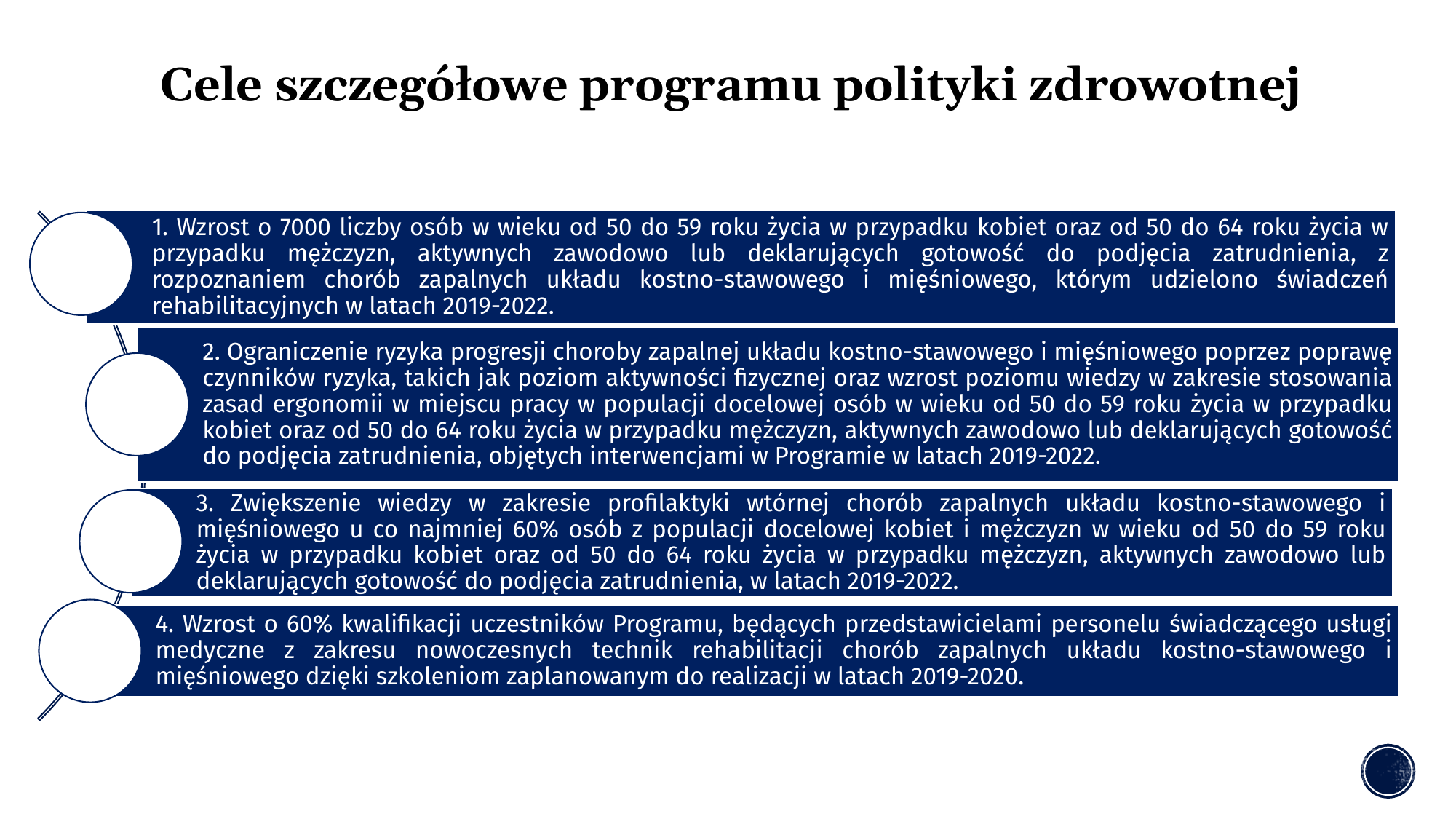

# Cele szczegółowe programu polityki zdrowotnej
1. Wzrost o 7000 liczby osób w wieku od 50 do 59 roku życia w przypadku kobiet oraz od 50 do 64 roku życia w przypadku mężczyzn, aktywnych zawodowo lub deklarujących gotowość do podjęcia zatrudnienia, z rozpoznaniem chorób zapalnych układu kostno-stawowego i mięśniowego, którym udzielono świadczeń rehabilitacyjnych w latach 2019-2022.
2. Ograniczenie ryzyka progresji choroby zapalnej układu kostno-stawowego i mięśniowego poprzez poprawę czynników ryzyka, takich jak poziom aktywności fizycznej oraz wzrost poziomu wiedzy w zakresie stosowania zasad ergonomii w miejscu pracy w populacji docelowej osób w wieku od 50 do 59 roku życia w przypadku kobiet oraz od 50 do 64 roku życia w przypadku mężczyzn, aktywnych zawodowo lub deklarujących gotowość do podjęcia zatrudnienia, objętych interwencjami w Programie w latach 2019-2022.
3. Zwiększenie wiedzy w zakresie profilaktyki wtórnej chorób zapalnych układu kostno-stawowego i mięśniowego u co najmniej 60% osób z populacji docelowej kobiet i mężczyzn w wieku od 50 do 59 roku życia w przypadku kobiet oraz od 50 do 64 roku życia w przypadku mężczyzn, aktywnych zawodowo lub deklarujących gotowość do podjęcia zatrudnienia, w latach 2019-2022.
4. Wzrost o 60% kwalifikacji uczestników Programu, będących przedstawicielami personelu świadczącego usługi medyczne z zakresu nowoczesnych technik rehabilitacji chorób zapalnych układu kostno-stawowego i mięśniowego dzięki szkoleniom zaplanowanym do realizacji w latach 2019-2020.